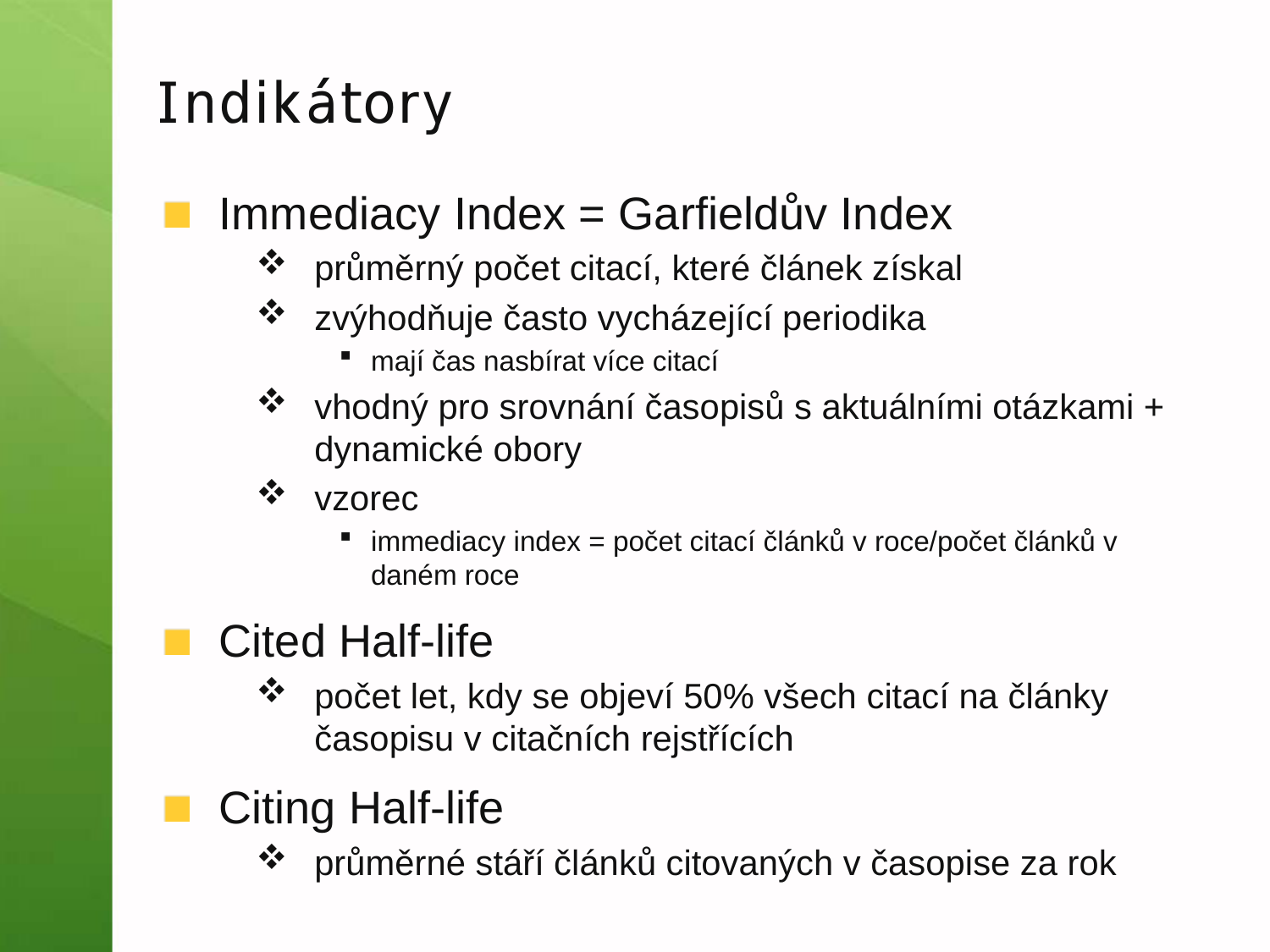

# Indikátory
Immediacy Index = Garfieldův Index
průměrný počet citací, které článek získal
zvýhodňuje často vycházející periodika
mají čas nasbírat více citací
vhodný pro srovnání časopisů s aktuálními otázkami + dynamické obory
vzorec
immediacy index = počet citací článků v roce/počet článků v daném roce
Cited Half-life
počet let, kdy se objeví 50% všech citací na články časopisu v citačních rejstřících
Citing Half-life
průměrné stáří článků citovaných v časopise za rok